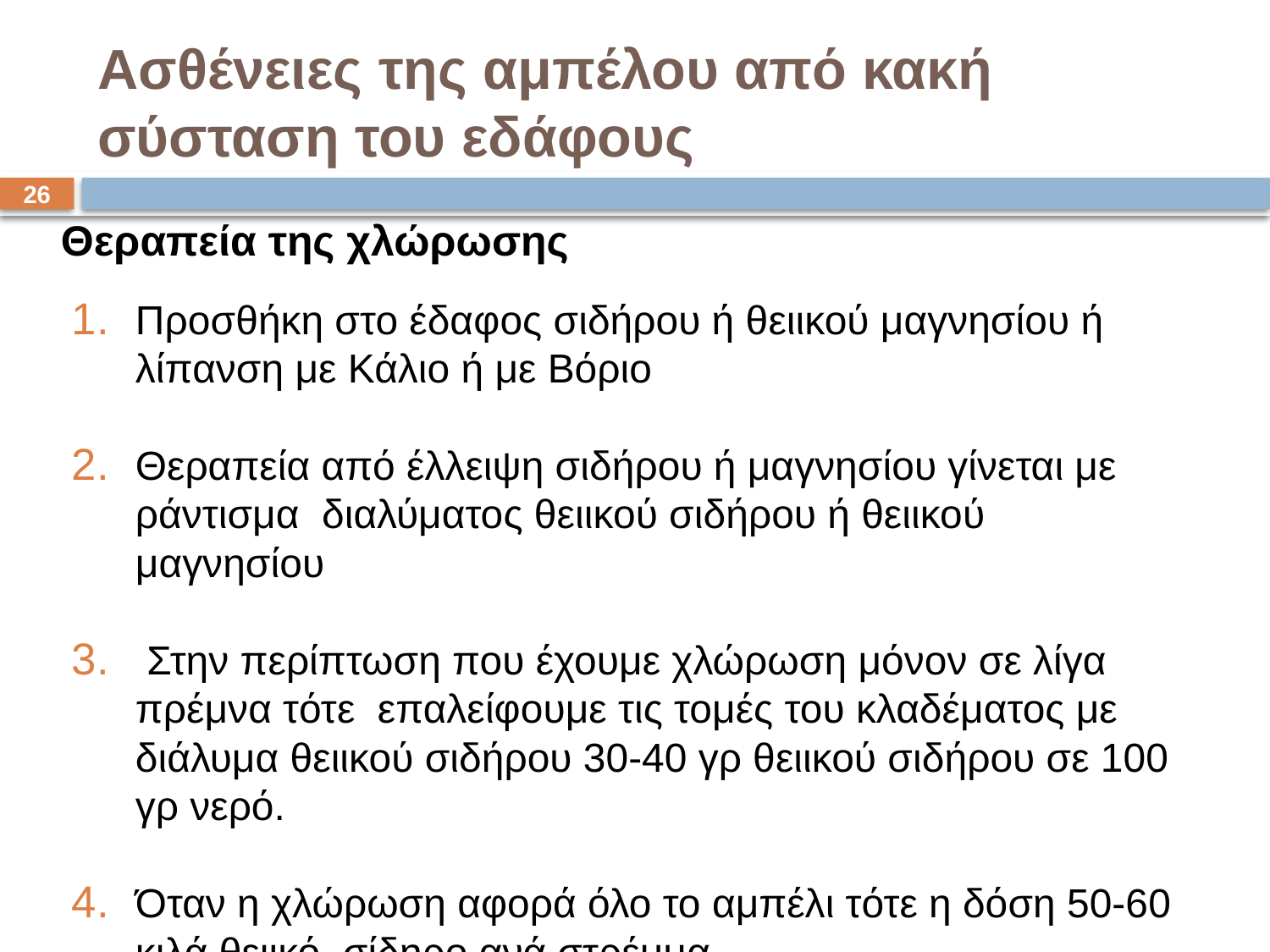

Ασθένειες της αμπέλου από κακή σύσταση του εδάφους
# Θεραπεία της χλώρωσης
26
Προσθήκη στο έδαφος σιδήρου ή θειικού μαγνησίου ή λίπανση με Κάλιο ή με Βόριο

Θεραπεία από έλλειψη σιδήρου ή μαγνησίου γίνεται με ράντισμα  διαλύματος θειικού σιδήρου ή θειικού μαγνησίου

 Στην περίπτωση που έχουμε χλώρωση μόνον σε λίγα πρέμνα τότε  επαλείφουμε τις τομές του κλαδέματος με διάλυμα θειικού σιδήρου 30-40 γρ θειικού σιδήρου σε 100 γρ νερό.

Όταν η χλώρωση αφορά όλο το αμπέλι τότε η δόση 50-60 κιλά θειικό  σίδηρο ανά στρέμμα